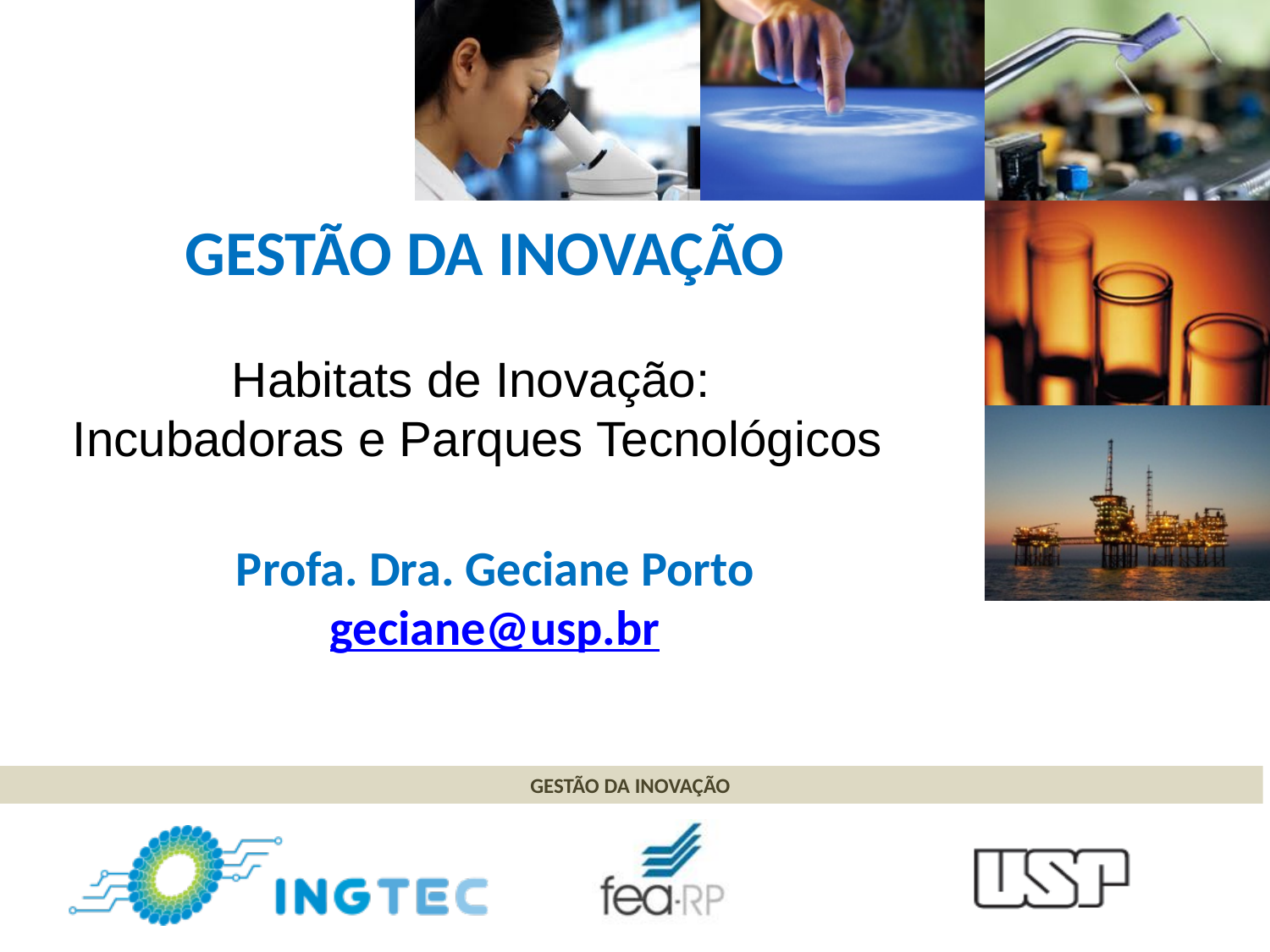

GESTÃO DA INOVAÇÃO

Habitats de Inovação:
Incubadoras e Parques Tecnológicos
# Profa. Dra. Geciane Porto geciane@usp.br